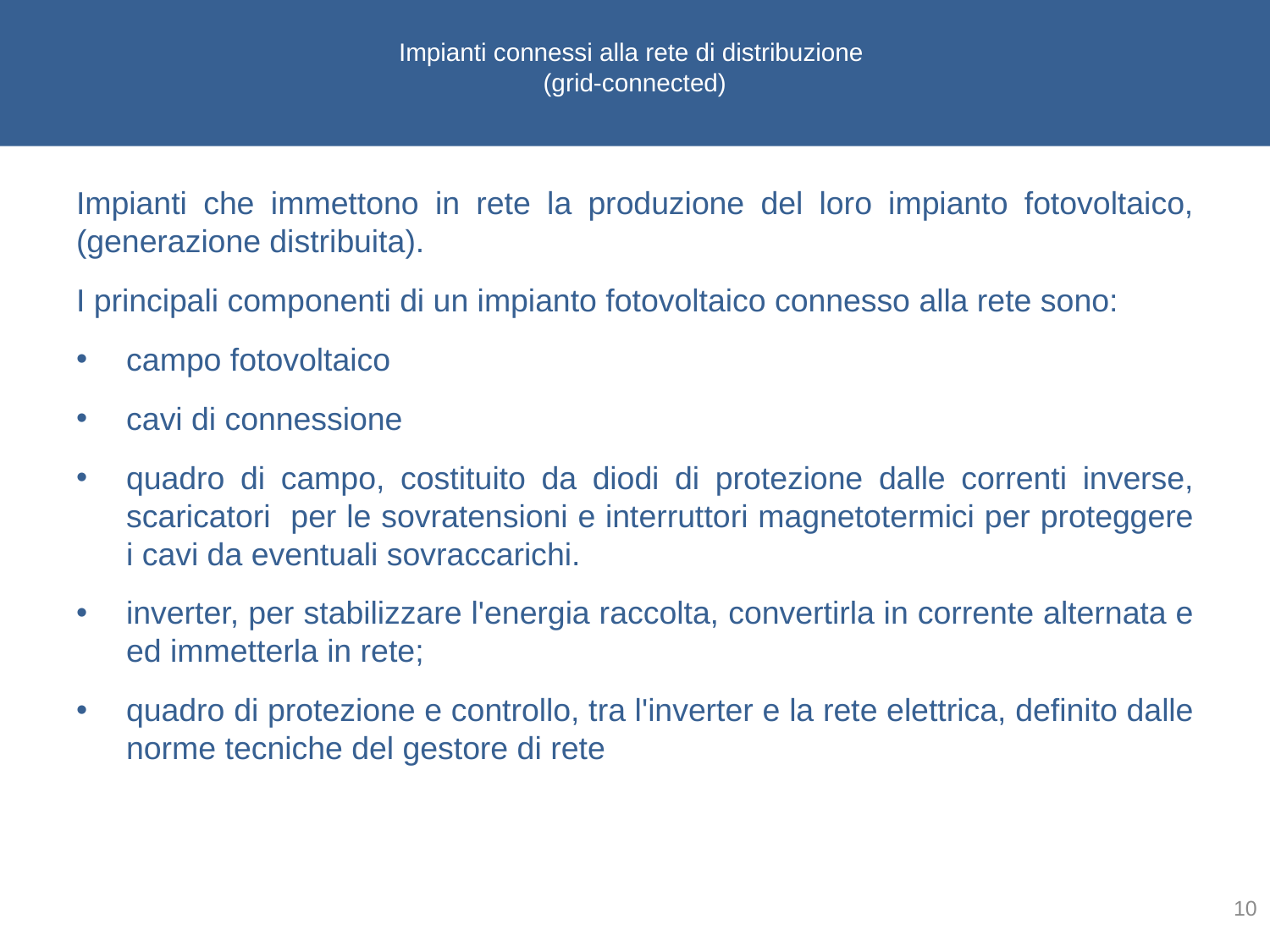

# Impianti connessi alla rete di distribuzione (grid-connected)
Impianti che immettono in rete la produzione del loro impianto fotovoltaico, (generazione distribuita).
I principali componenti di un impianto fotovoltaico connesso alla rete sono:
campo fotovoltaico
cavi di connessione
quadro di campo, costituito da diodi di protezione dalle correnti inverse, scaricatori  per le sovratensioni e interruttori magnetotermici per proteggere i cavi da eventuali sovraccarichi.
inverter, per stabilizzare l'energia raccolta, convertirla in corrente alternata e ed immetterla in rete;
quadro di protezione e controllo, tra l'inverter e la rete elettrica, definito dalle norme tecniche del gestore di rete

10